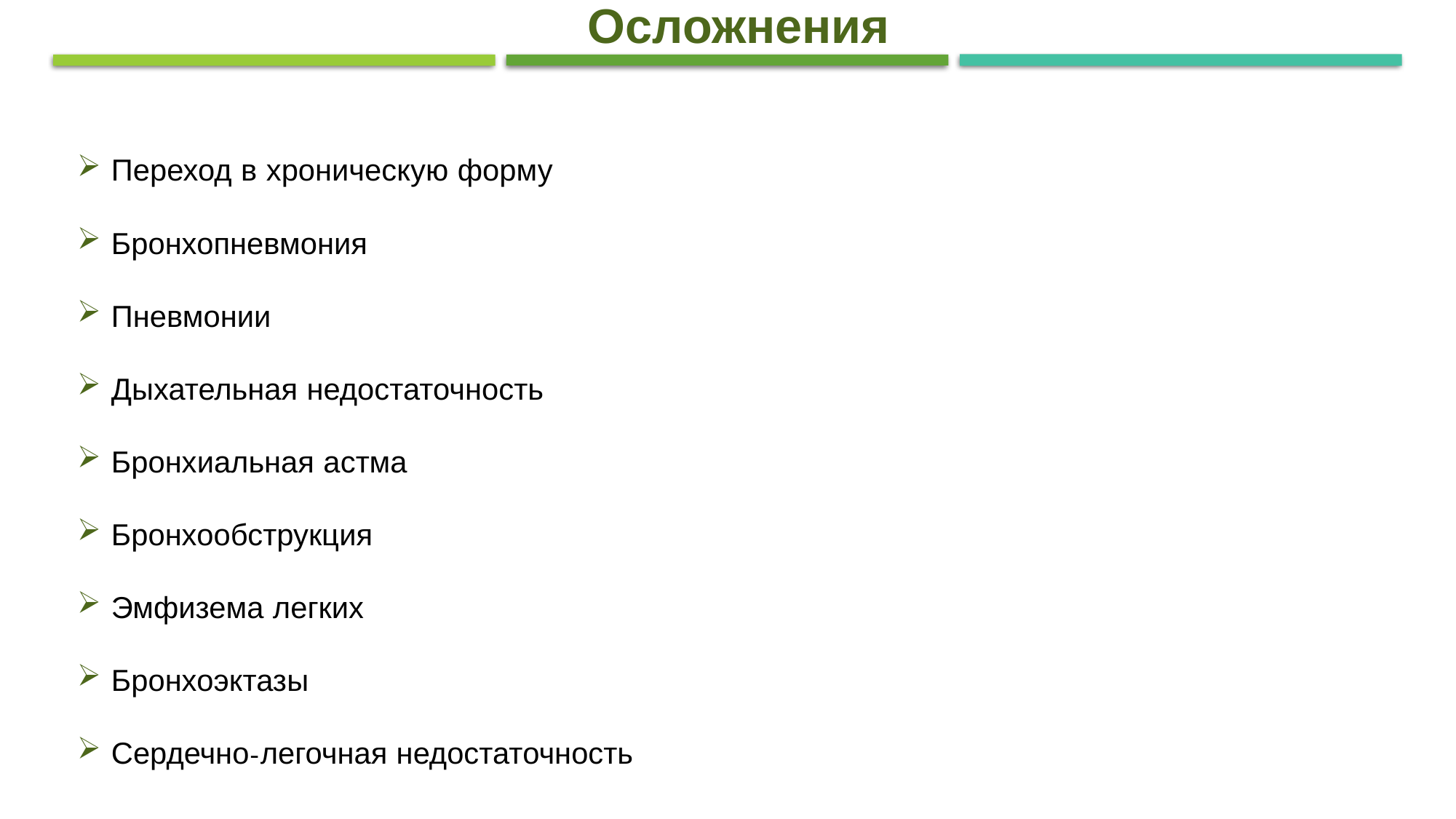

Осложнения
Переход в хроническую форму
Бронхопневмония
Пневмонии
Дыхательная недостаточность
Бронхиальная астма
Бронхообструкция
Эмфизема легких
Бронхоэктазы
Сердечно-легочная недостаточность